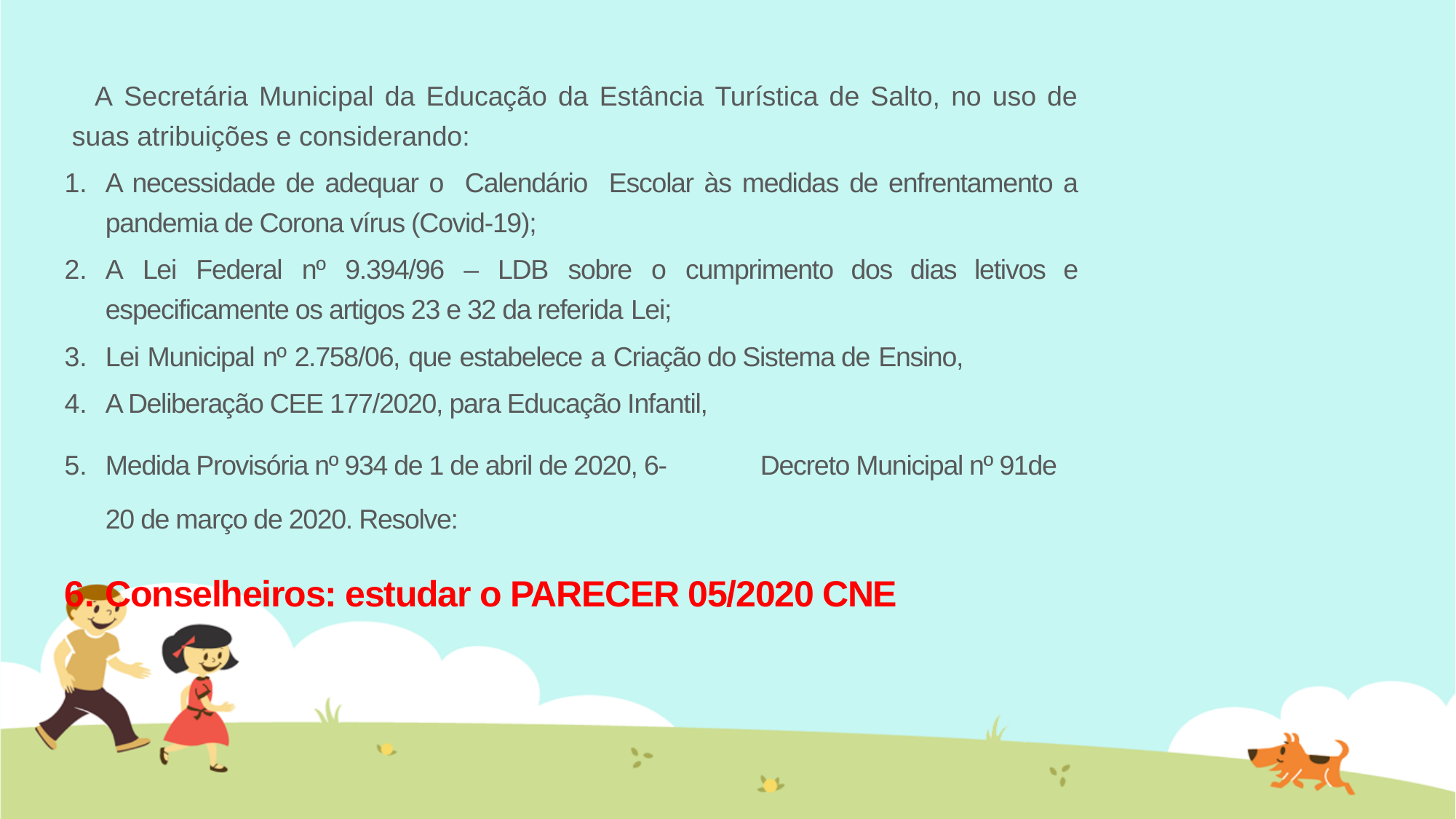

A Secretária Municipal da Educação da Estância Turística de Salto, no uso de suas atribuições e considerando:
A necessidade de adequar o  Calendário  Escolar às medidas de enfrentamento a pandemia de Corona vírus (Covid-19);
A Lei Federal nº 9.394/96 – LDB sobre o cumprimento dos dias letivos e especificamente os artigos 23 e 32 da referida Lei;
Lei Municipal nº 2.758/06, que estabelece a Criação do Sistema de Ensino,
A Deliberação CEE 177/2020, para Educação Infantil,
Medida Provisória nº 934 de 1 de abril de 2020, 6-	Decreto Municipal nº 91de 20 de março de 2020. Resolve:
Conselheiros: estudar o PARECER 05/2020 CNE